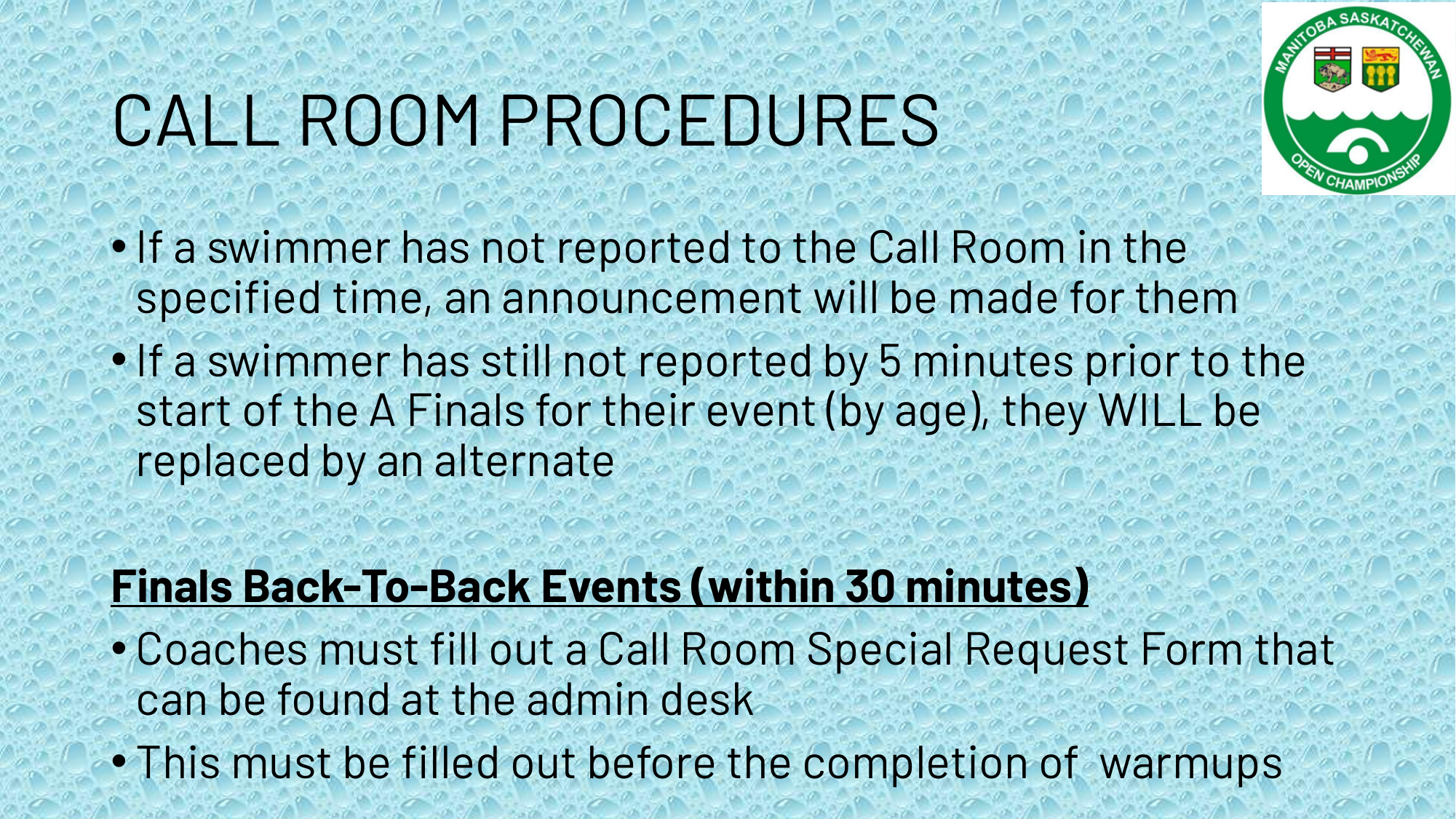

# CALL ROOM PROCEDURES
If a swimmer has not reported to the Call Room in the specified time, an announcement will be made for them
If a swimmer has still not reported by 5 minutes prior to the start of the A Finals for their event (by age), they WILL be replaced by an alternate

Finals Back-To-Back Events (within 30 minutes)
Coaches must fill out a Call Room Special Request Form that can be found at the admin desk
This must be filled out before the completion of  warmups